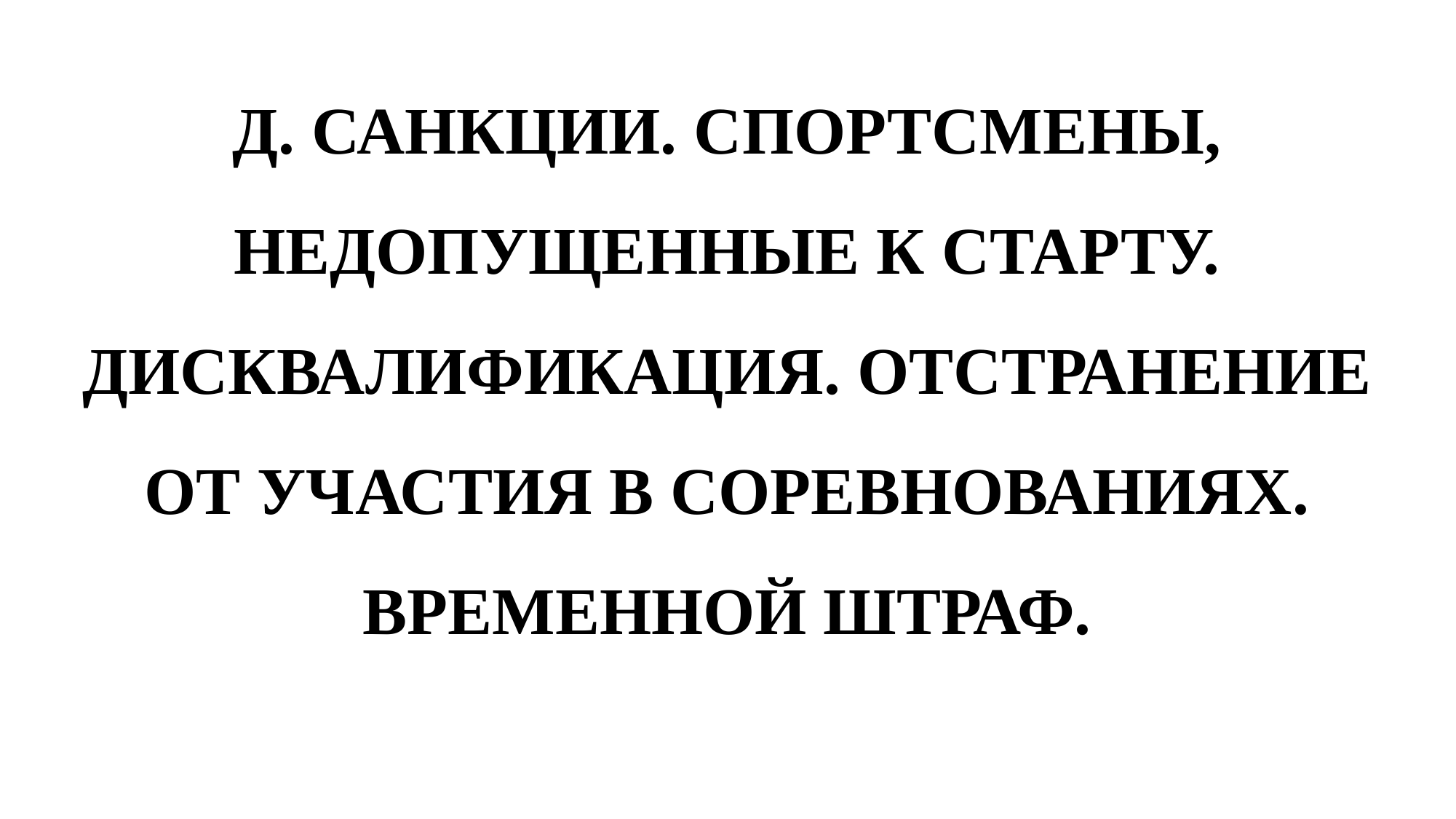

Д. САНКЦИИ. СПОРТСМЕНЫ, НЕДОПУЩЕННЫЕ К СТАРТУ. ДИСКВАЛИФИКАЦИЯ. ОТСТРАНЕНИЕ ОТ УЧАСТИЯ В СОРЕВНОВАНИЯХ. ВРЕМЕННОЙ ШТРАФ.